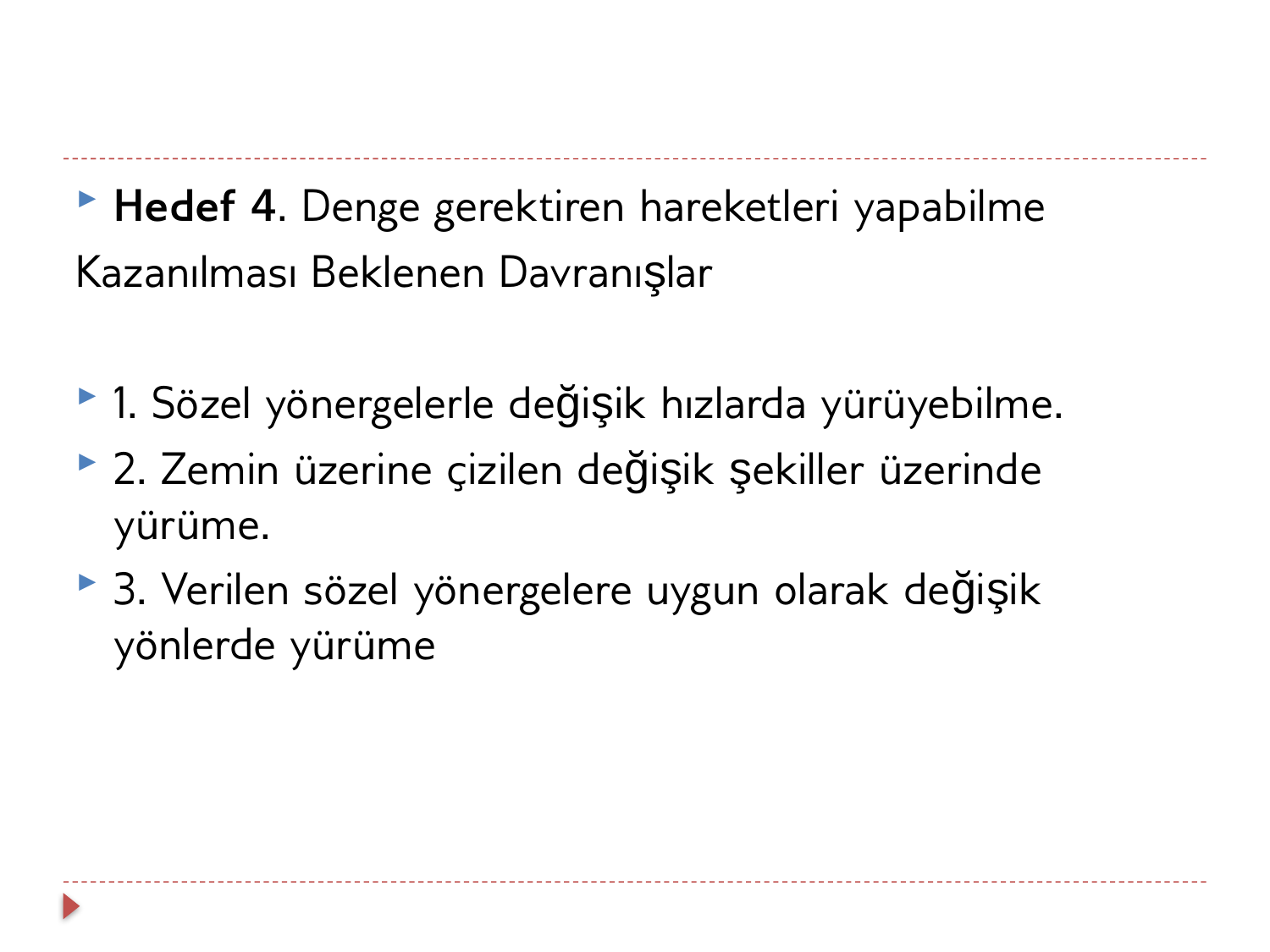

Hedef 4. Denge gerektiren hareketleri yapabilme
Kazanılması Beklenen Davranışlar

1. Sözel yönergelerle değişik hızlarda yürüyebilme.
2. Zemin üzerine çizilen değişik şekiller üzerinde yürüme.
3. Verilen sözel yönergelere uygun olarak değişik yönlerde yürüme